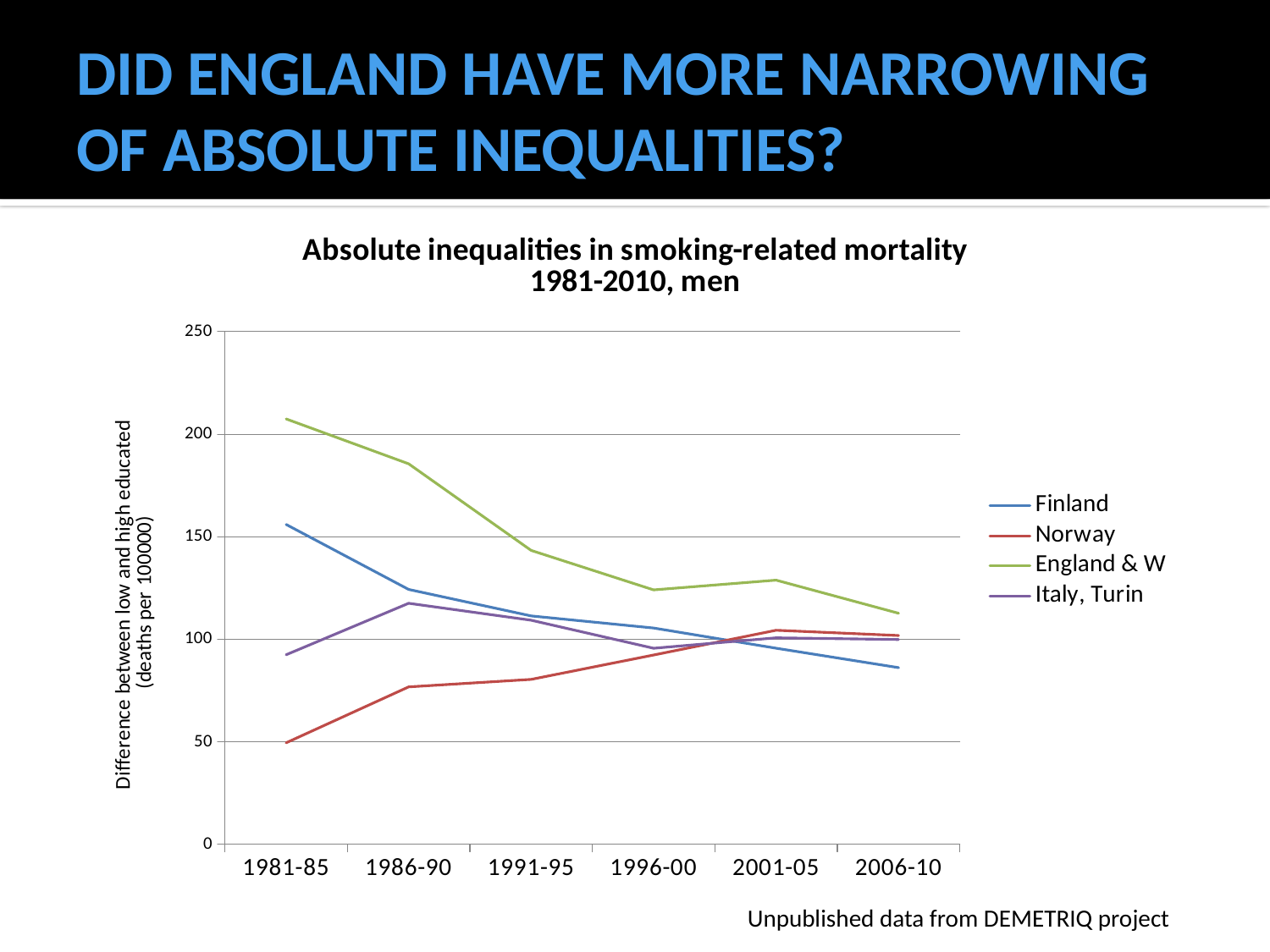

# DID ENGLAND HAVE MORE NARROWING OF ABSOLUTE INEQUALITIES?

### Chart: Absolute inequalities in smoking-related mortality 1981-2010, men

| Category | Finland | Norway | England & W | Italy, Turin |
|---|---|---|---|---|
| 1981-85 | 155.95 | 49.48 | 207.41 | 92.41 |
| 1986-90 | 124.25 | 76.74 | 185.53 | 117.5 |
| 1991-95 | 111.35 | 80.39 | 143.31 | 109.24 |
| 1996-00 | 105.44 | 92.29 | 124.03 | 95.57 |
| 2001-05 | 95.6 | 104.34 | 128.79 | 100.67 |
| 2006-10 | 86.12 | 101.78 | 112.64 | 99.85 |
Unpublished data from DEMETRIQ project